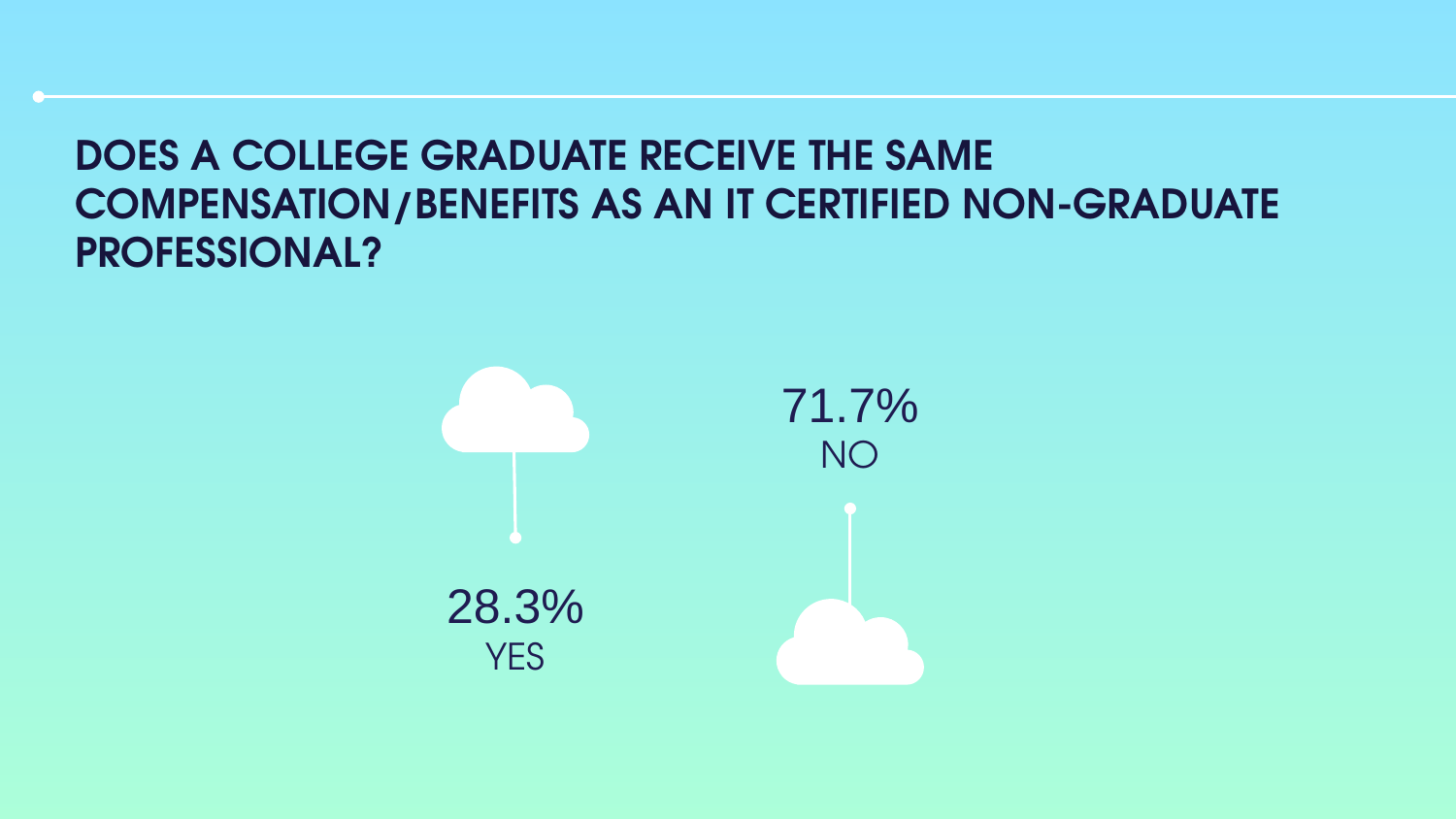

# Does a college graduate receive the same compensation/benefits as an IT certified non-graduate professional?

71.7%
NO
28.3%
YES